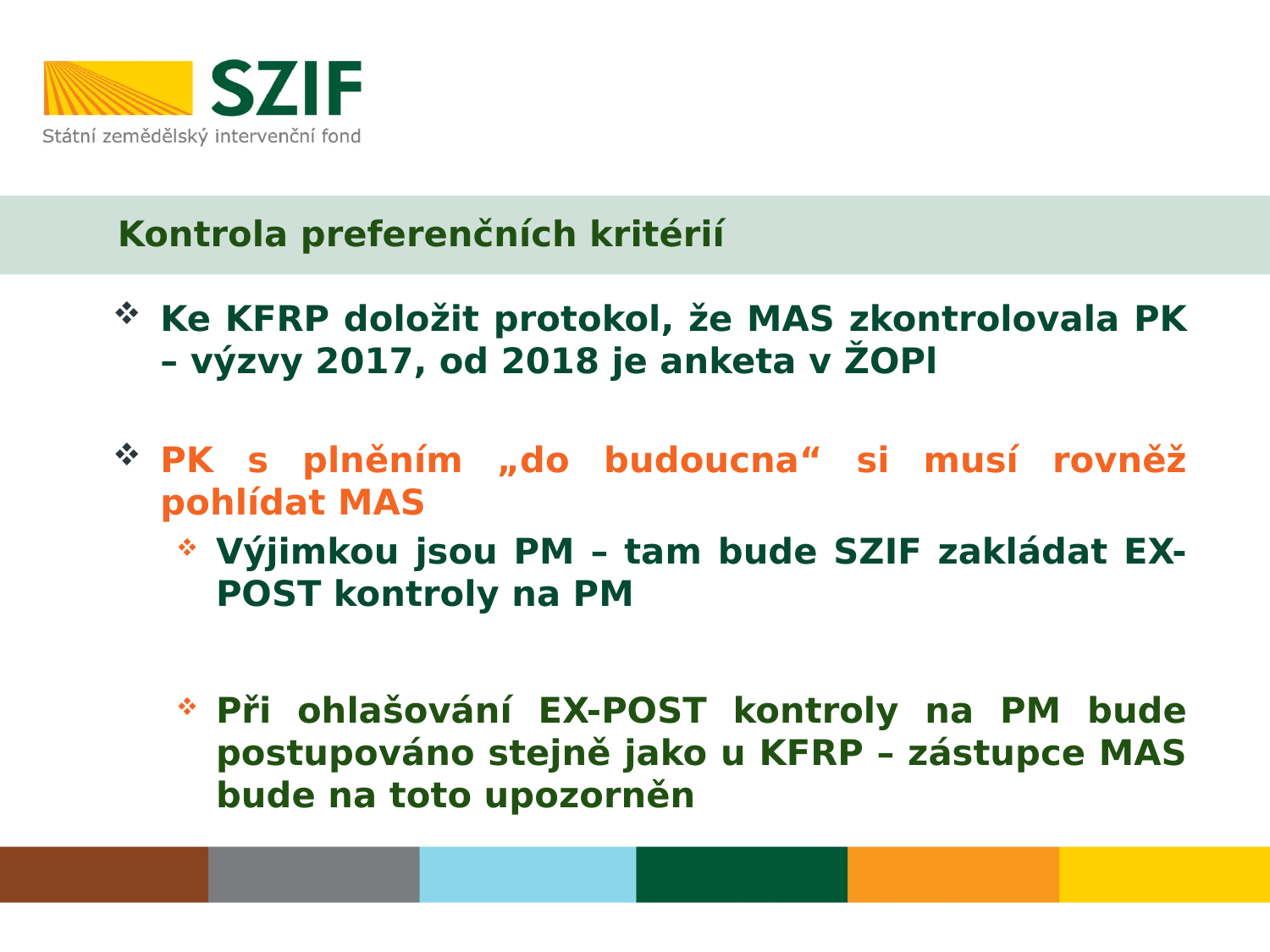

# Kontrola preferenčních kritérií
Ke KFRP doložit protokol, že MAS zkontrolovala PK – výzvy 2017, od 2018 je anketa v ŽOPl

PK s plněním „do budoucna“ si musí rovněž pohlídat MAS
Výjimkou jsou PM – tam bude SZIF zakládat EX-POST kontroly na PM

Při ohlašování EX-POST kontroly na PM bude postupováno stejně jako u KFRP – zástupce MAS bude na toto upozorněn